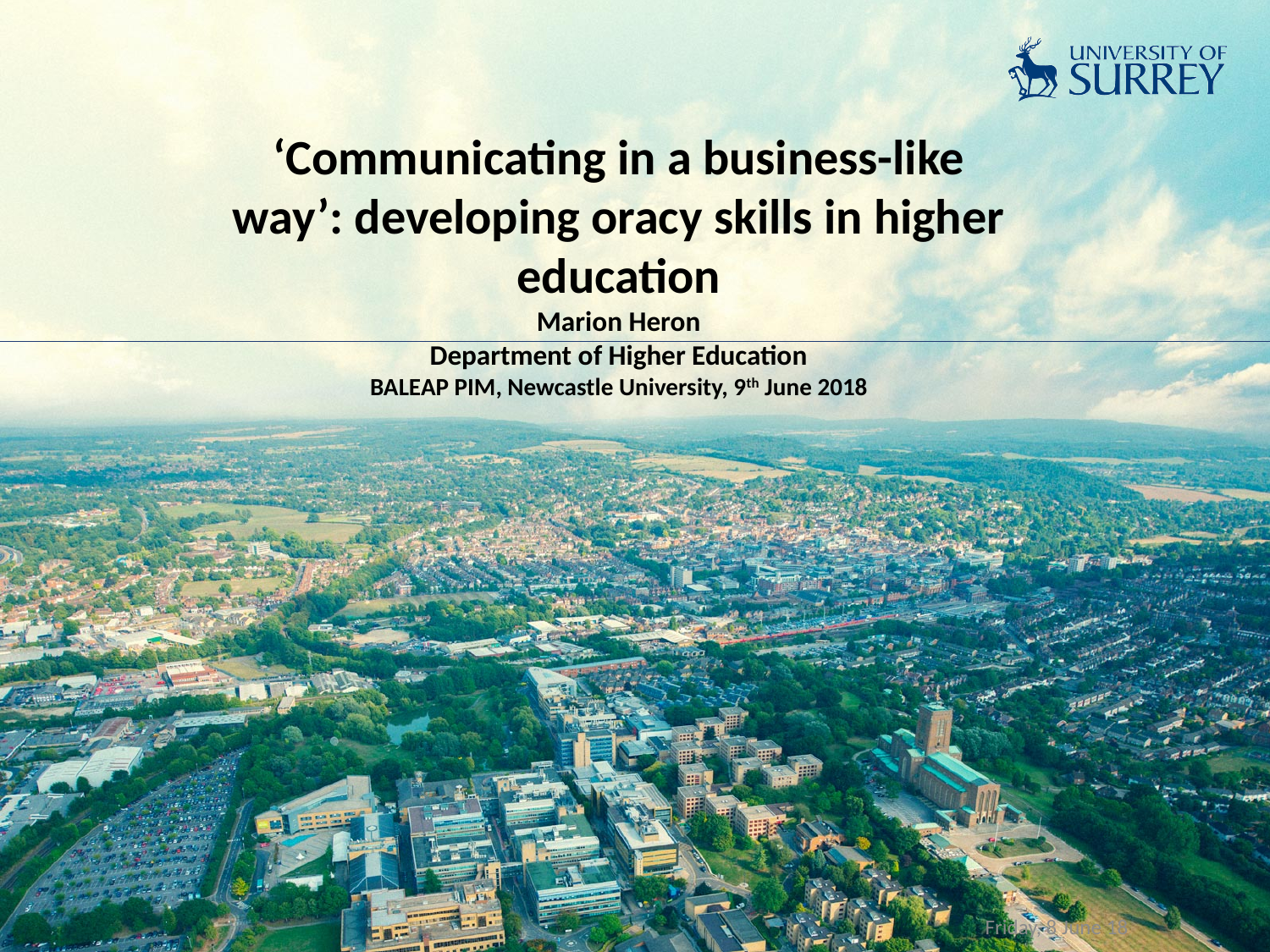

# ‘Communicating in a business-like way’: developing oracy skills in higher education Marion Heron Department of Higher Education BALEAP PIM, Newcastle University, 9th June 2018
Friday, 8 June 18